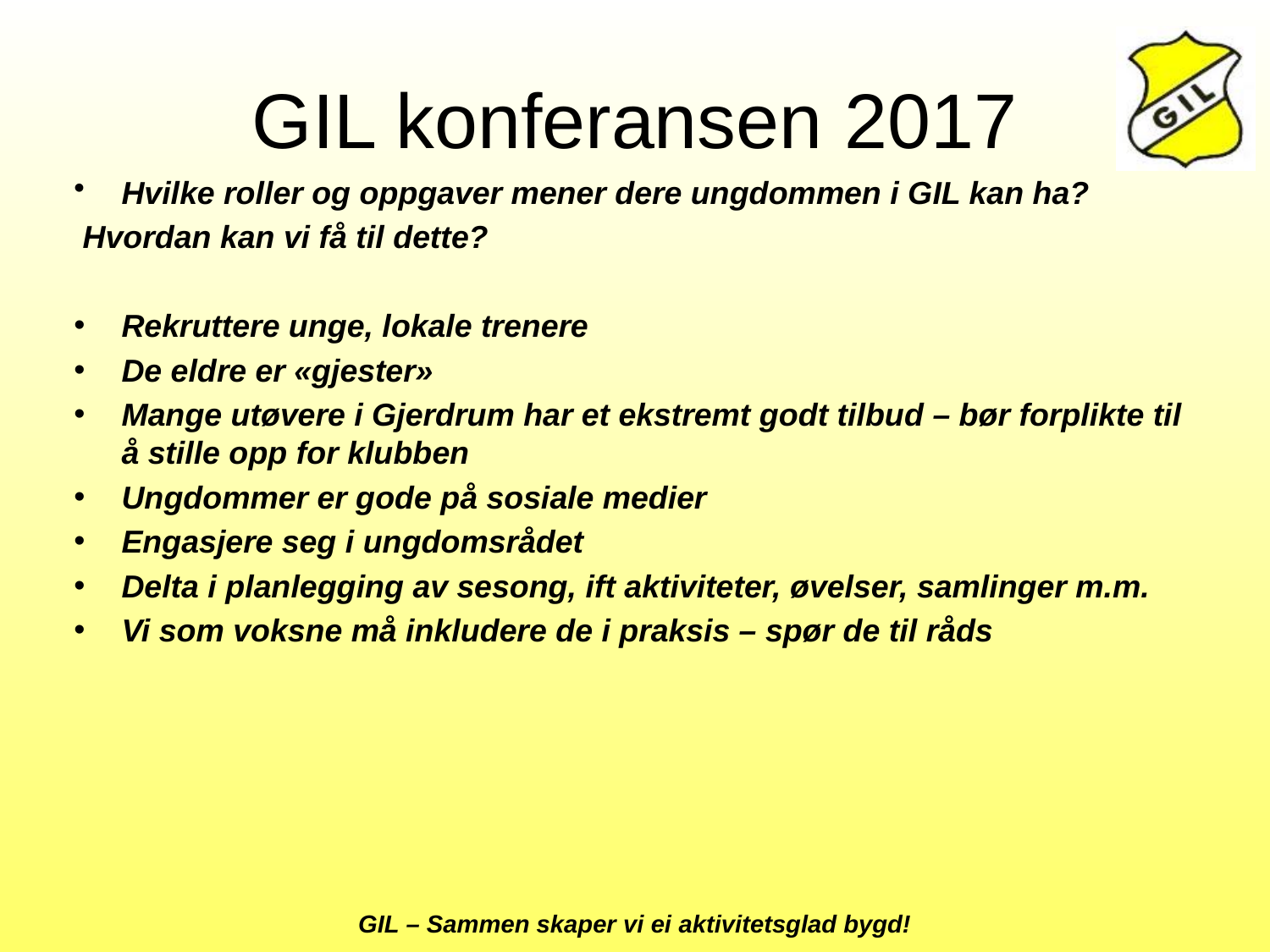

# GIL konferansen 2017
Hvilke roller og oppgaver mener dere ungdommen i GIL kan ha?
 Hvordan kan vi få til dette?

Rekruttere unge, lokale trenere
De eldre er «gjester»
Mange utøvere i Gjerdrum har et ekstremt godt tilbud – bør forplikte til å stille opp for klubben
Ungdommer er gode på sosiale medier
Engasjere seg i ungdomsrådet
Delta i planlegging av sesong, ift aktiviteter, øvelser, samlinger m.m.
Vi som voksne må inkludere de i praksis – spør de til råds